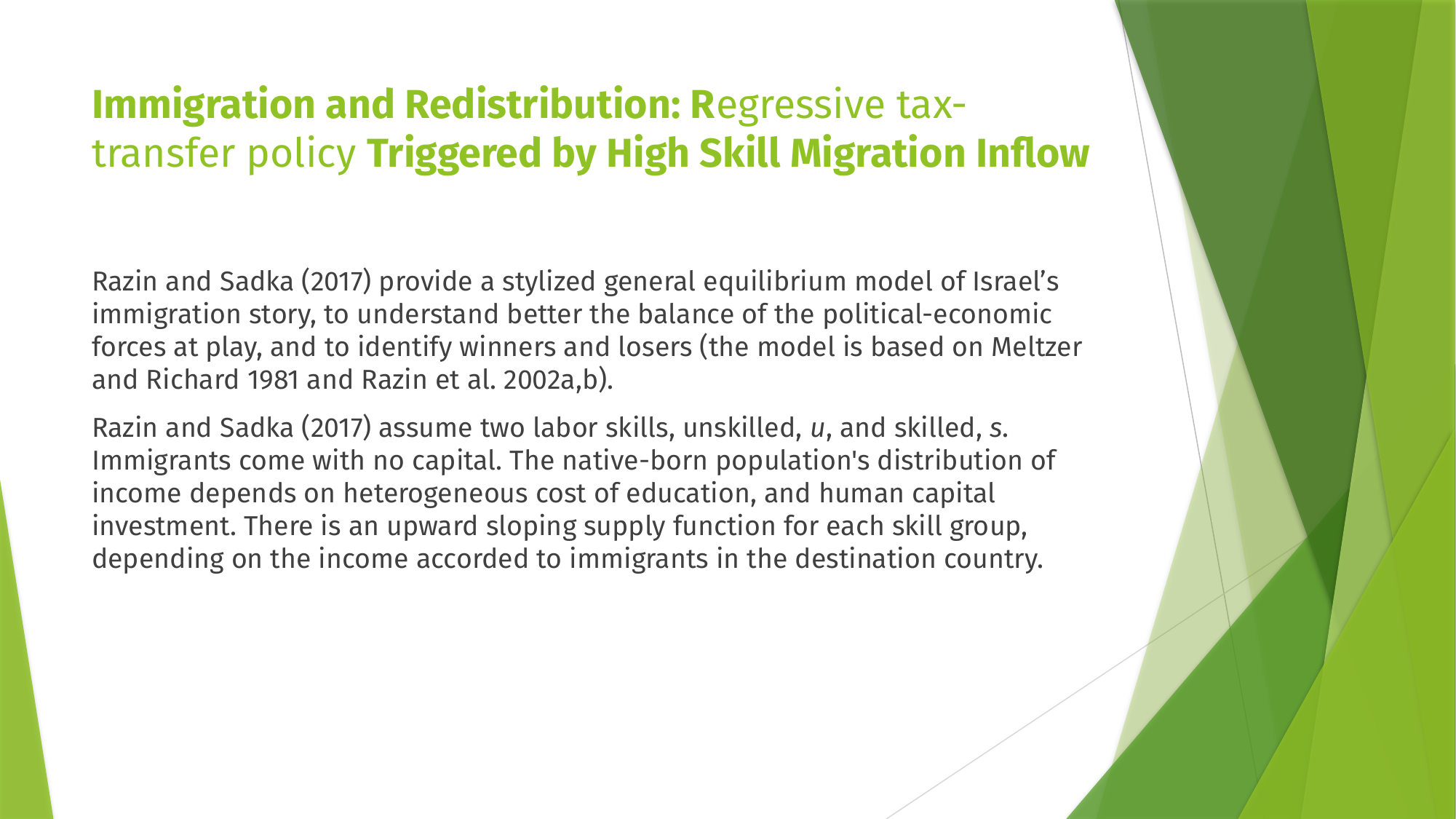

# Immigration and Redistribution: Regressive tax-transfer policy Triggered by High Skill Migration Inflow
Razin and Sadka (2017) provide a stylized general equilibrium model of Israel’s immigration story, to understand better the balance of the political-economic forces at play, and to identify winners and losers (the model is based on Meltzer and Richard 1981 and Razin et al. 2002a,b).
Razin and Sadka (2017) assume two labor skills, unskilled, u, and skilled, s. Immigrants come with no capital. The native-born population's distribution of income depends on heterogeneous cost of education, and human capital investment. There is an upward sloping supply function for each skill group, depending on the income accorded to immigrants in the destination country.